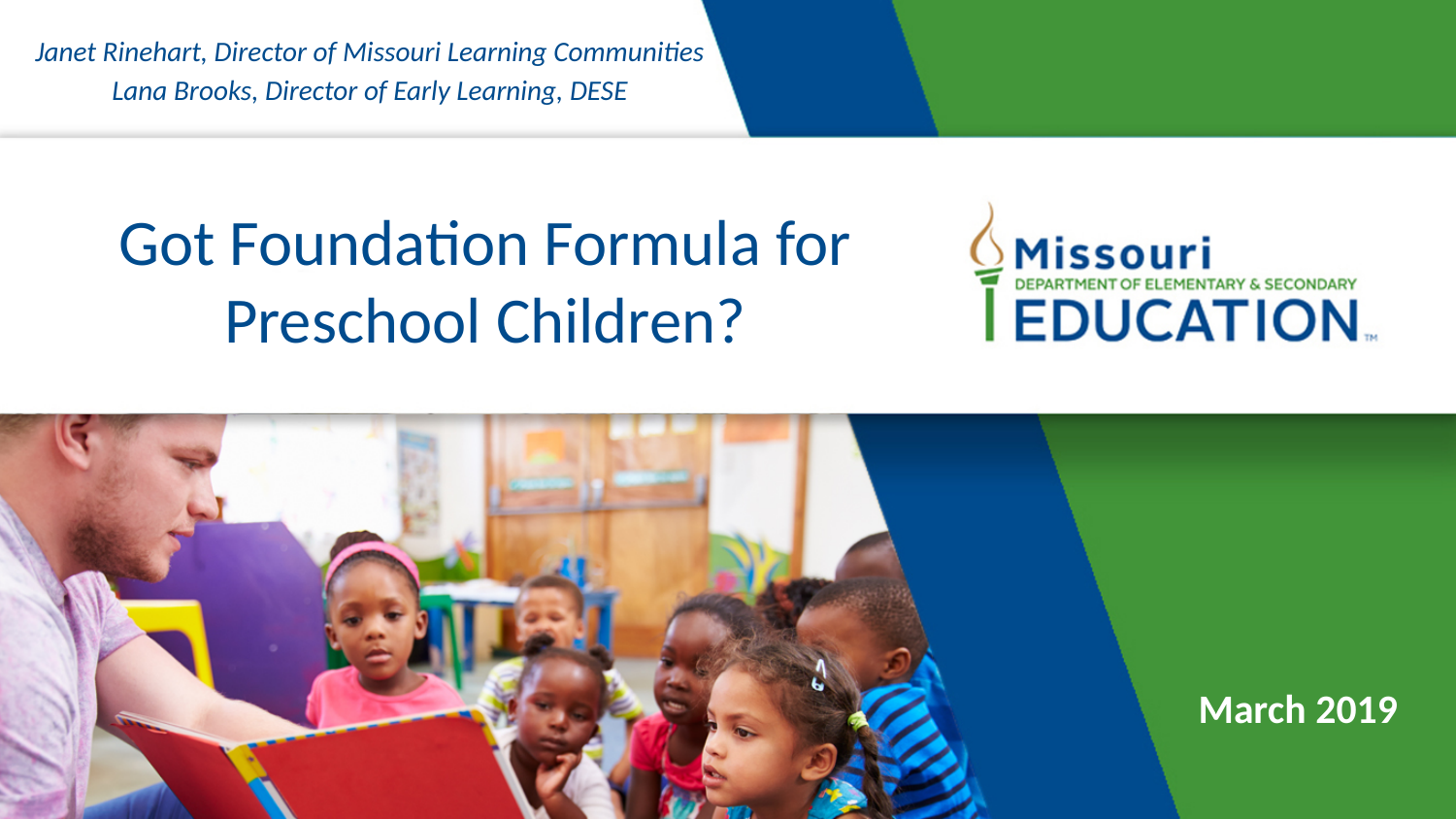

Janet Rinehart, Director of Missouri Learning Communities
Lana Brooks, Director of Early Learning, DESE
# Got Foundation Formula for Preschool Children?
March 2019